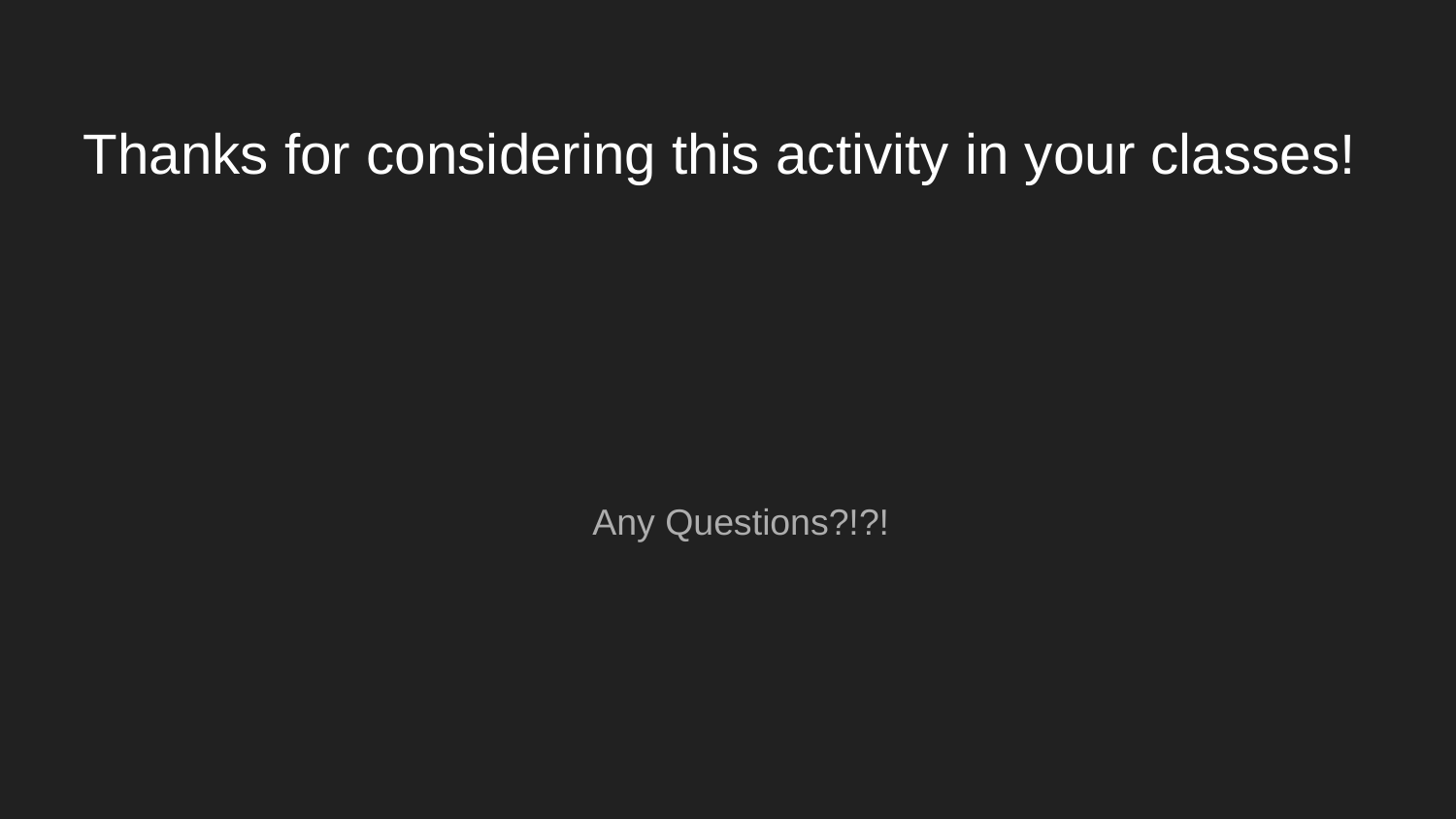

# Thanks for considering this activity in your classes!

Any Questions?!?!